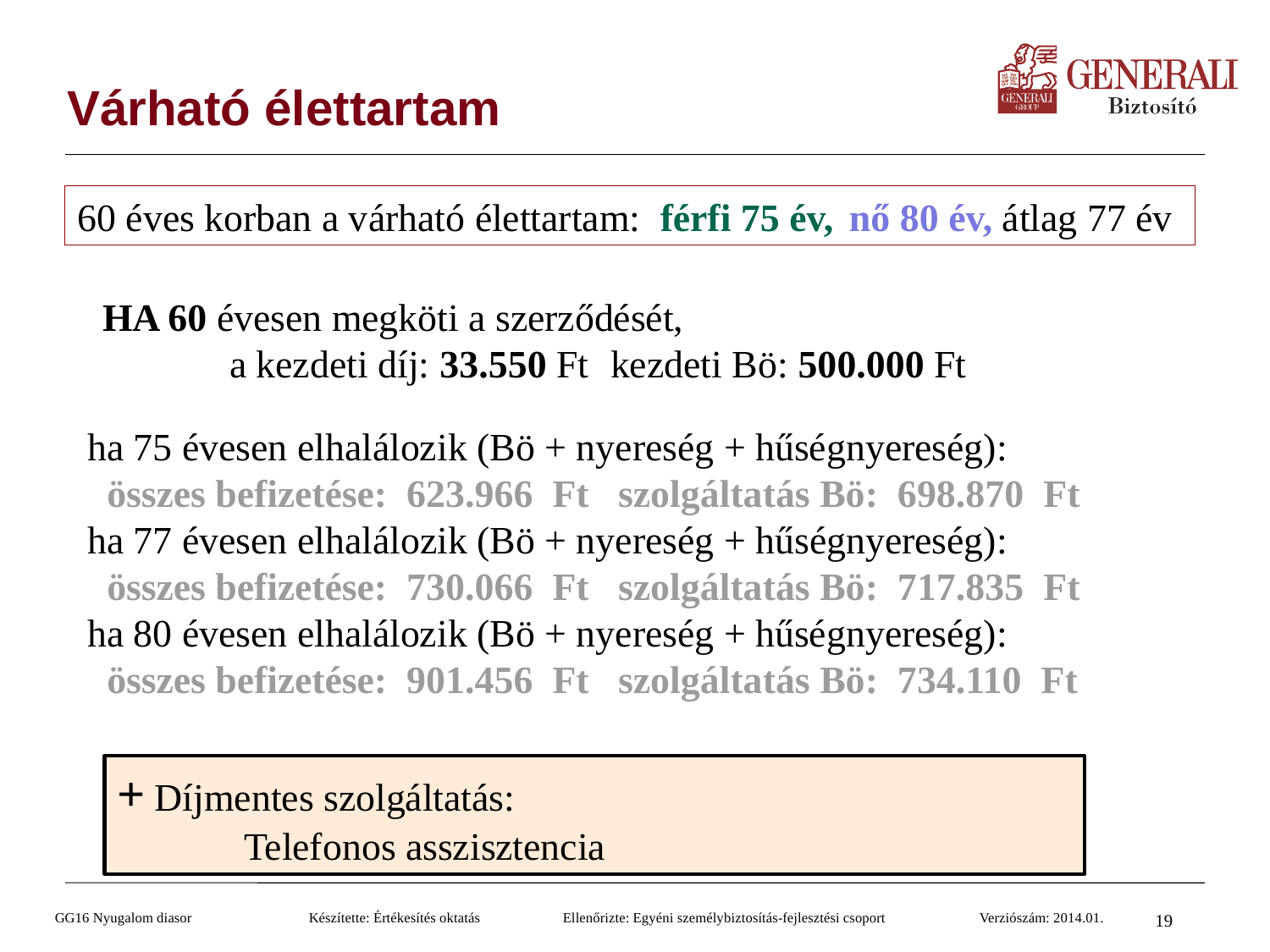

# Várható élettartam
60 éves	korban a várható élettartam:  férfi 75 év,	 nő 80 év, átlag 77 év
HA 60 évesen megköti a szerződését,
	a kezdeti díj: 33.550 Ft	kezdeti Bö: 500.000 Ft
ha 75 évesen elhalálozik (Bö + nyereség + hűségnyereség):
  összes befizetése:  623.966  Ft   szolgáltatás Bö:  698.870  Ft
ha 77 évesen elhalálozik (Bö + nyereség + hűségnyereség):
  összes befizetése:  730.066  Ft   szolgáltatás Bö:  717.835  Ft
ha 80 évesen elhalálozik (Bö + nyereség + hűségnyereség):
  összes befizetése:  901.456  Ft   szolgáltatás Bö:  734.110  Ft
+ Díjmentes szolgáltatás:
	Telefonos asszisztencia